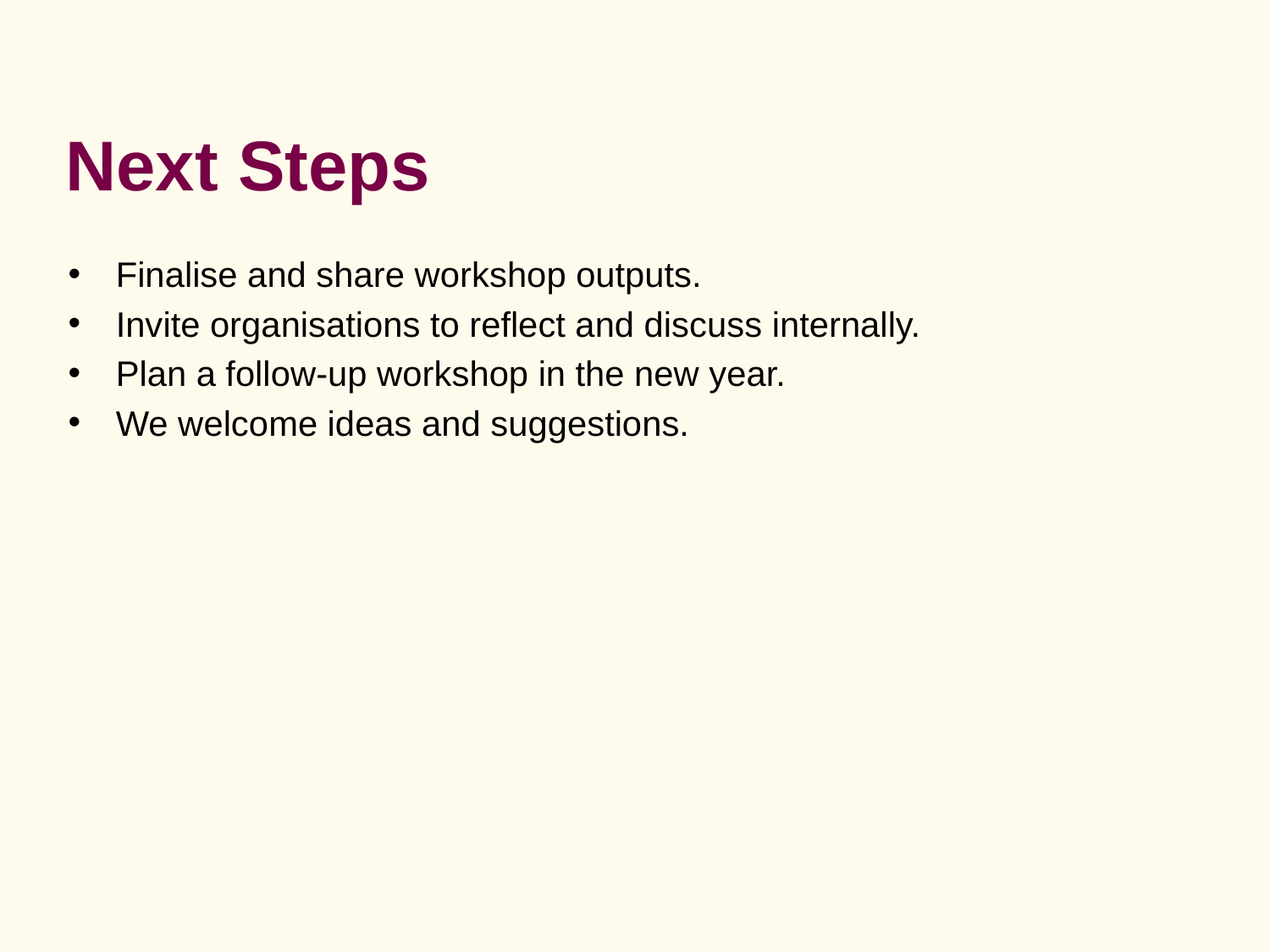

# Next Steps
Finalise and share workshop outputs.
Invite organisations to reflect and discuss internally.
Plan a follow-up workshop in the new year.
We welcome ideas and suggestions.